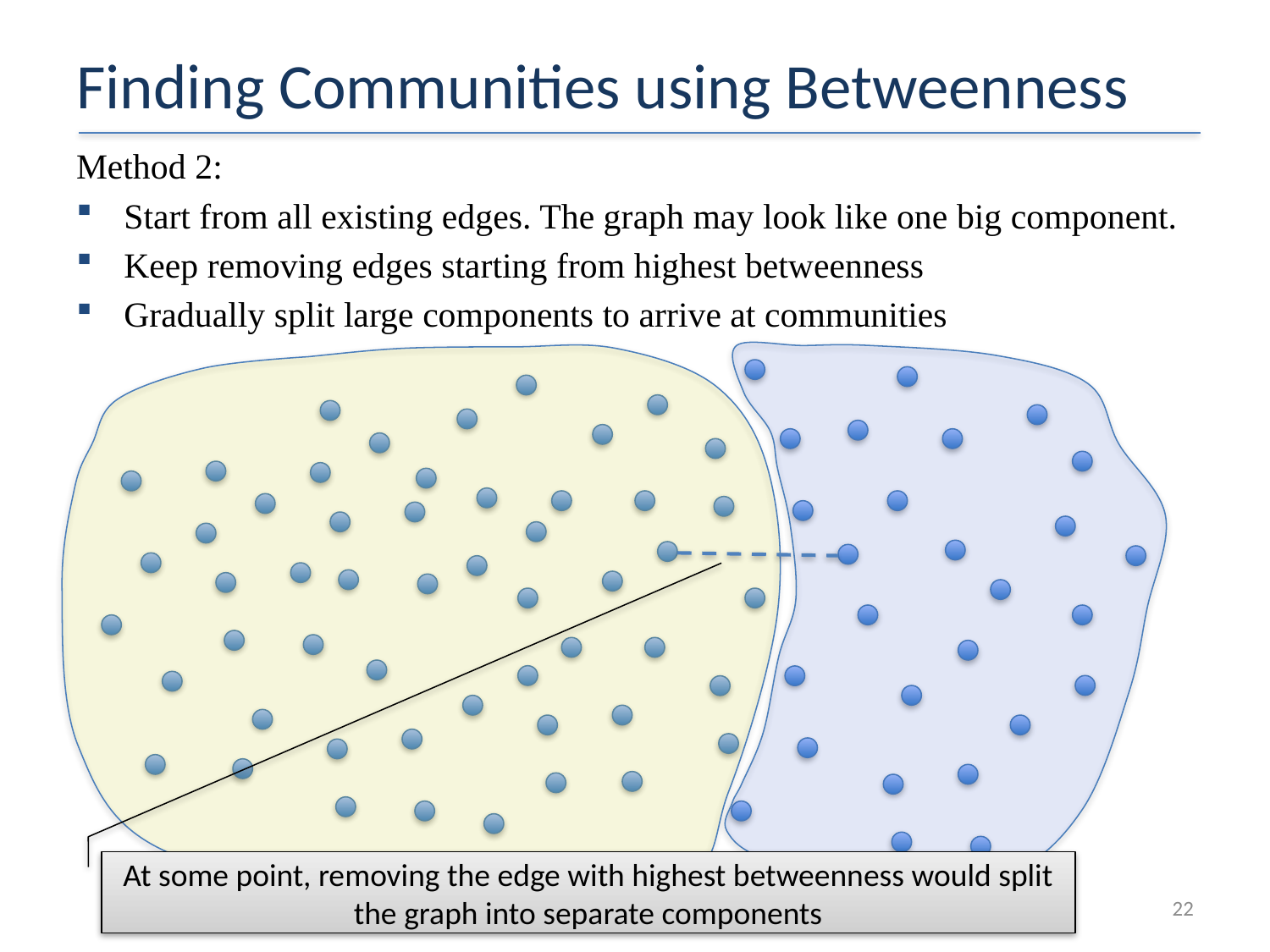

# Finding Communities using Betweenness
Method 2:
Start from all existing edges. The graph may look like one big component.
Keep removing edges starting from highest betweenness
Gradually split large components to arrive at communities

At some point, removing the edge with highest betweenness would split the graph into separate components
22